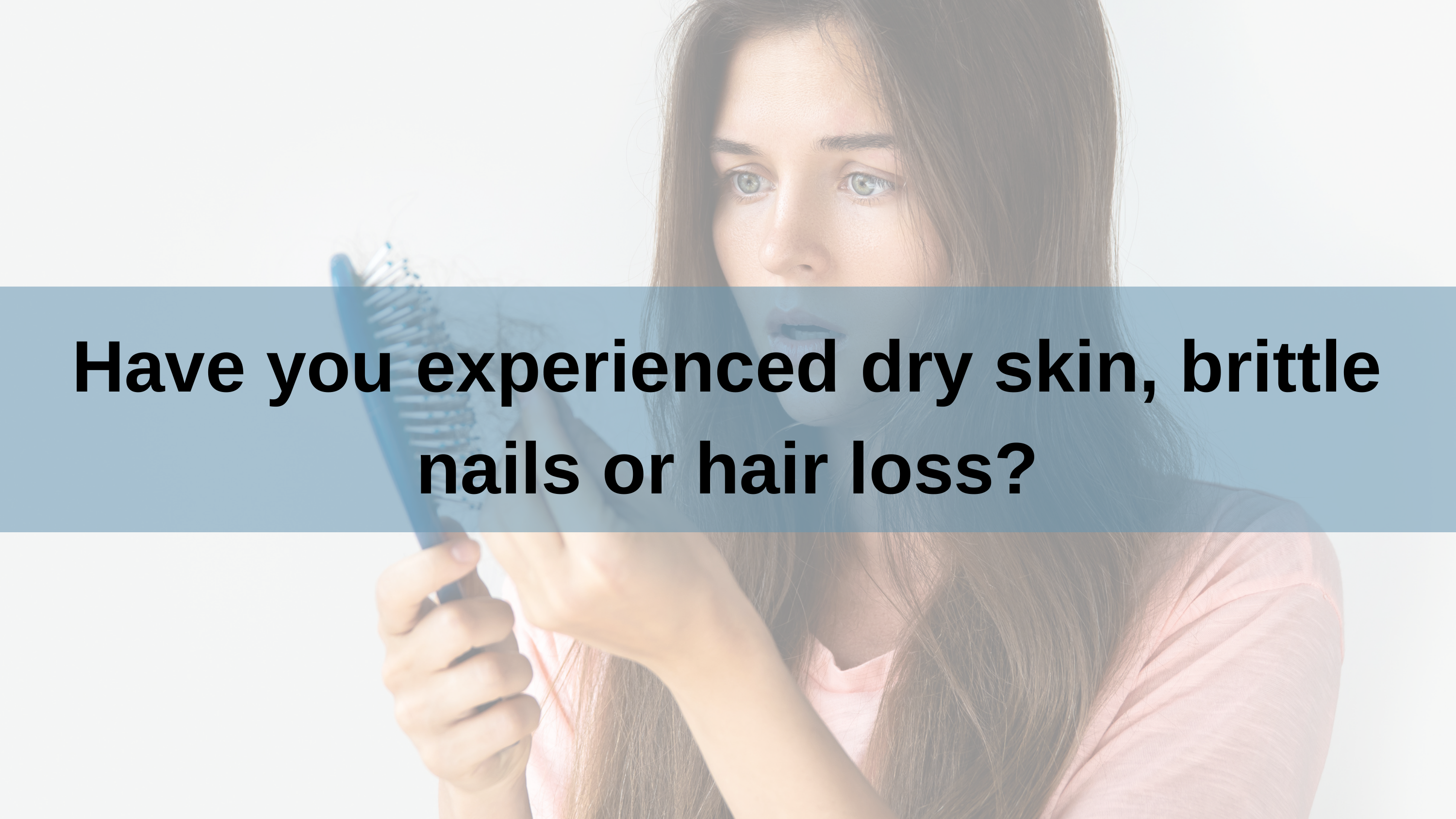

Have you experienced dry skin, brittle nails or hair loss?